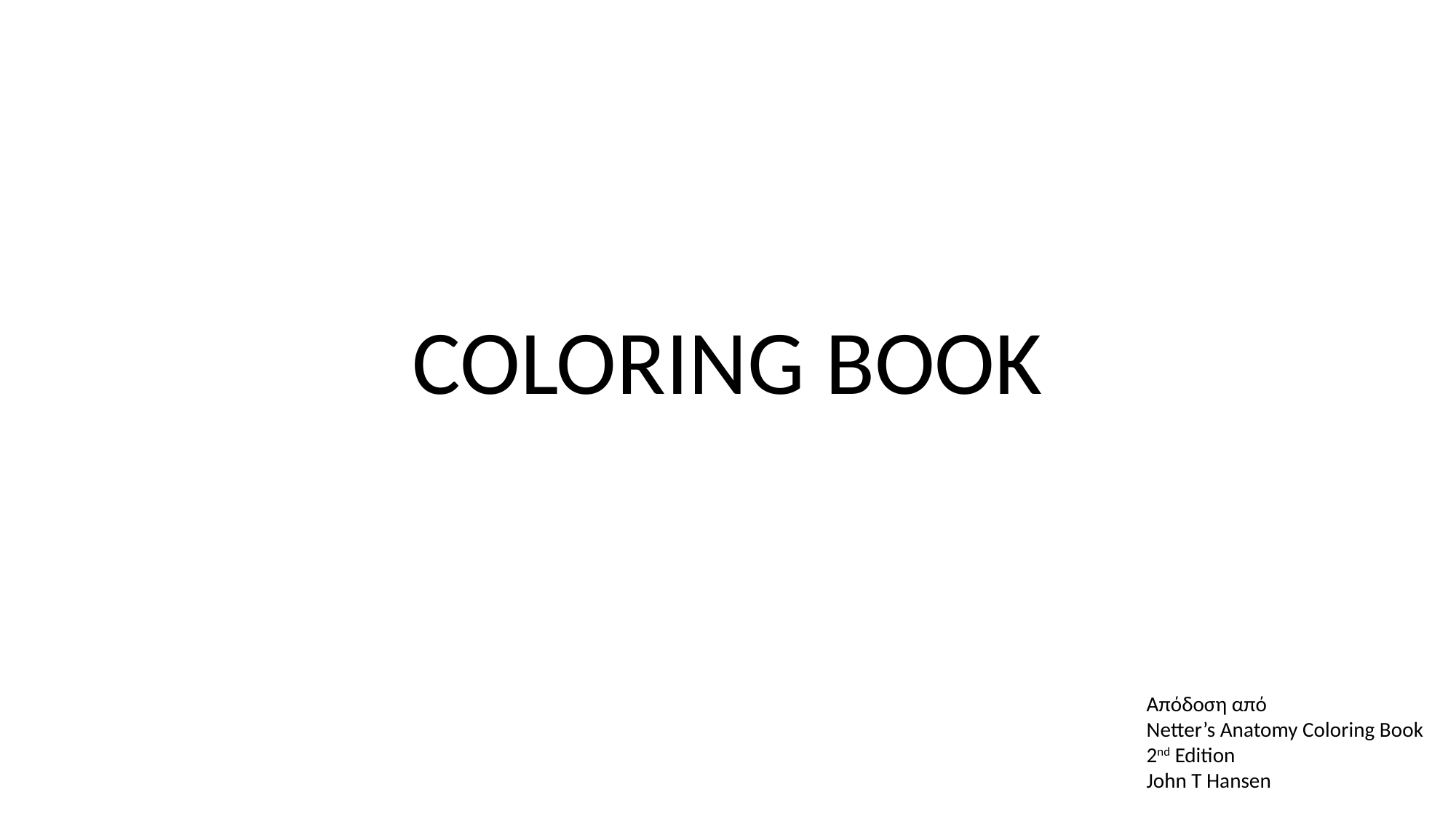

# COLORING BOOK

Απόδοση από
Netter’s Anatomy Coloring Book
2nd Edition
John T Hansen